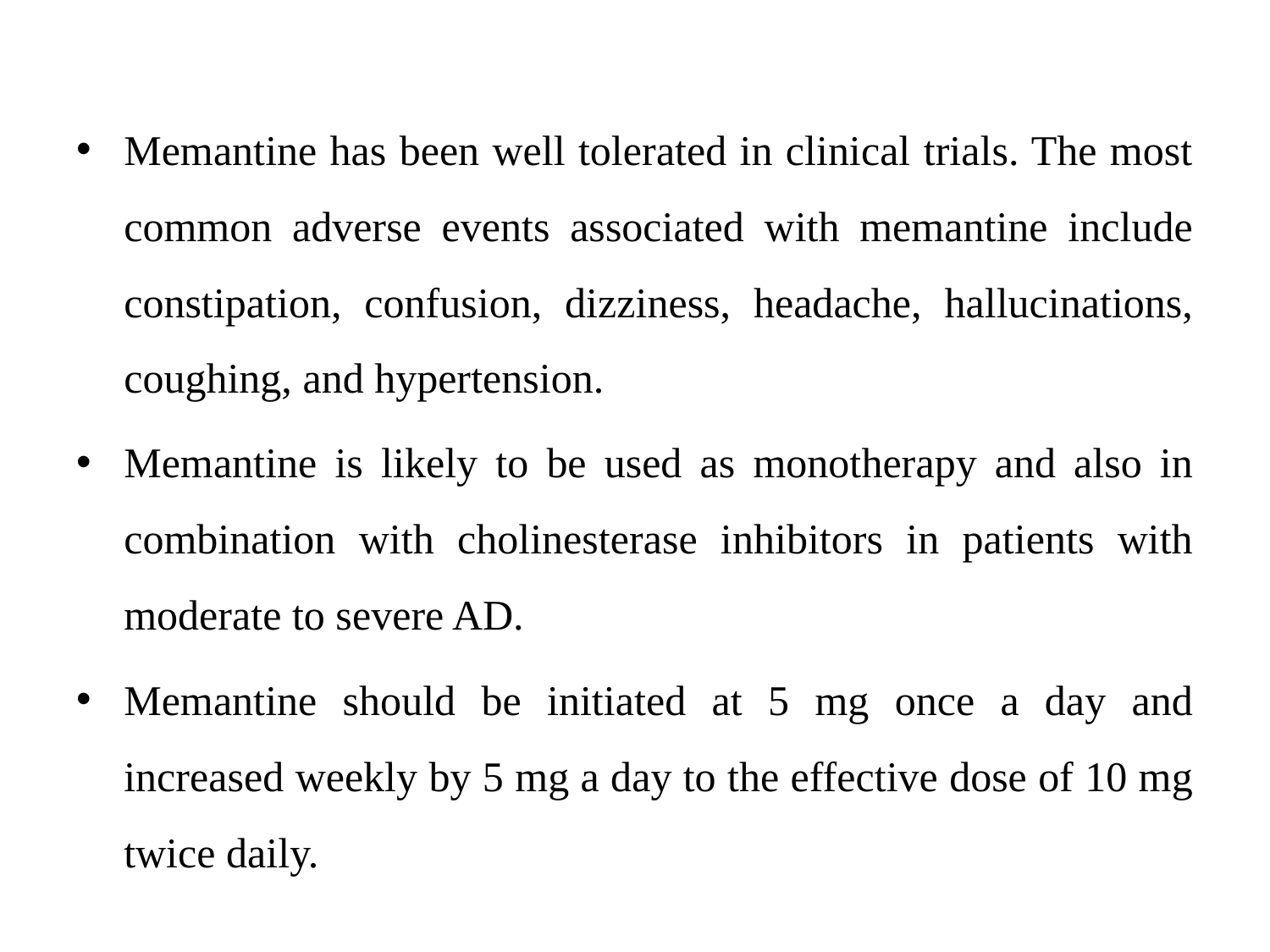

Memantine has been well tolerated in clinical trials. The most common adverse events associated with memantine include constipation, confusion, dizziness, headache, hallucinations, coughing, and hypertension.
Memantine is likely to be used as monotherapy and also in combination with cholinesterase inhibitors in patients with moderate to severe AD.
Memantine should be initiated at 5 mg once a day and increased weekly by 5 mg a day to the effective dose of 10 mg twice daily.